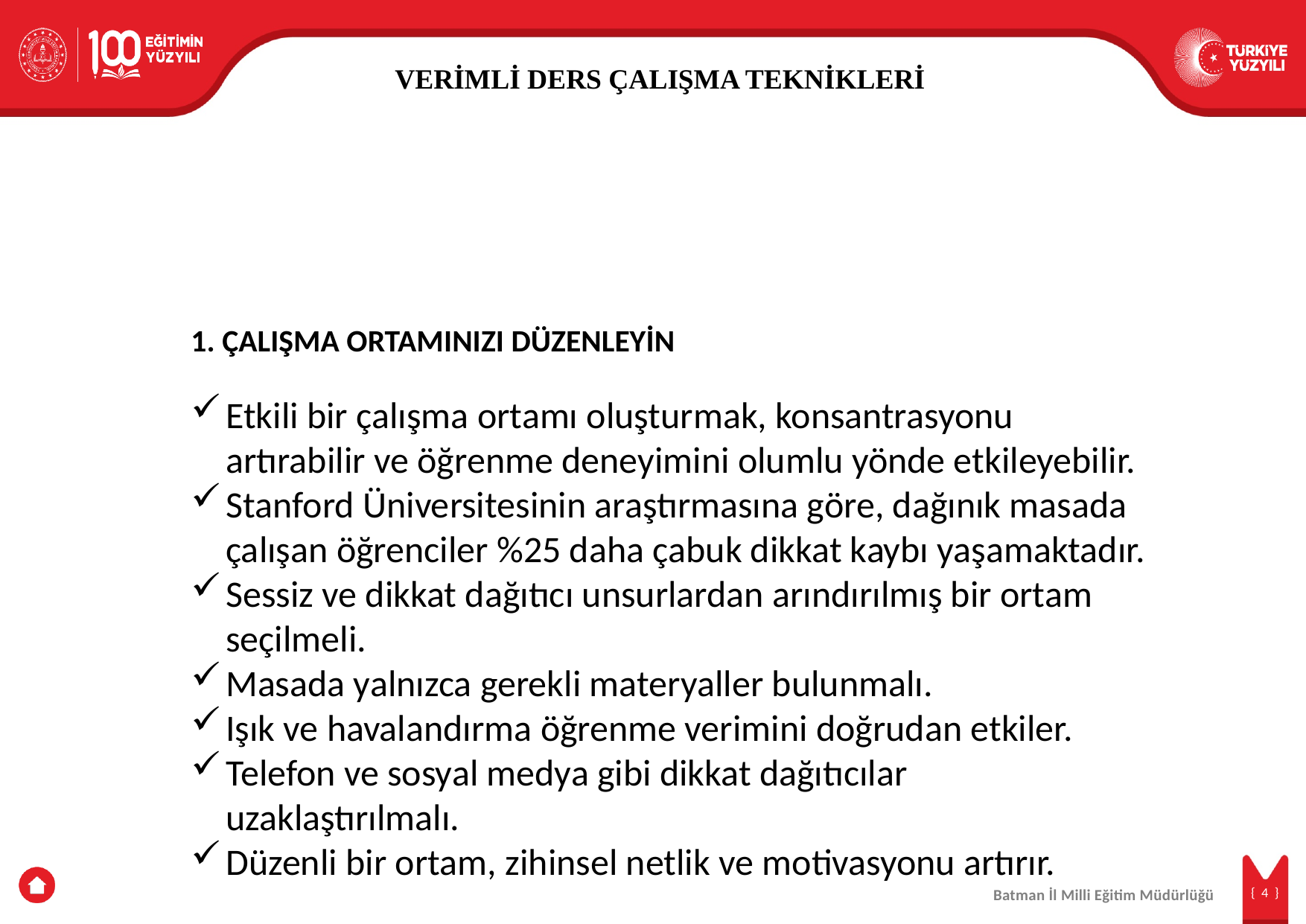

VERİMLİ DERS ÇALIŞMA TEKNİKLERİ

1. ÇALIŞMA ORTAMINIZI DÜZENLEYİN

Etkili bir çalışma ortamı oluşturmak, konsantrasyonu artırabilir ve öğrenme deneyimini olumlu yönde etkileyebilir.
Stanford Üniversitesinin araştırmasına göre, dağınık masada çalışan öğrenciler %25 daha çabuk dikkat kaybı yaşamaktadır.
Sessiz ve dikkat dağıtıcı unsurlardan arındırılmış bir ortam seçilmeli.
Masada yalnızca gerekli materyaller bulunmalı.
Işık ve havalandırma öğrenme verimini doğrudan etkiler.
Telefon ve sosyal medya gibi dikkat dağıtıcılar uzaklaştırılmalı.
Düzenli bir ortam, zihinsel netlik ve motivasyonu artırır.